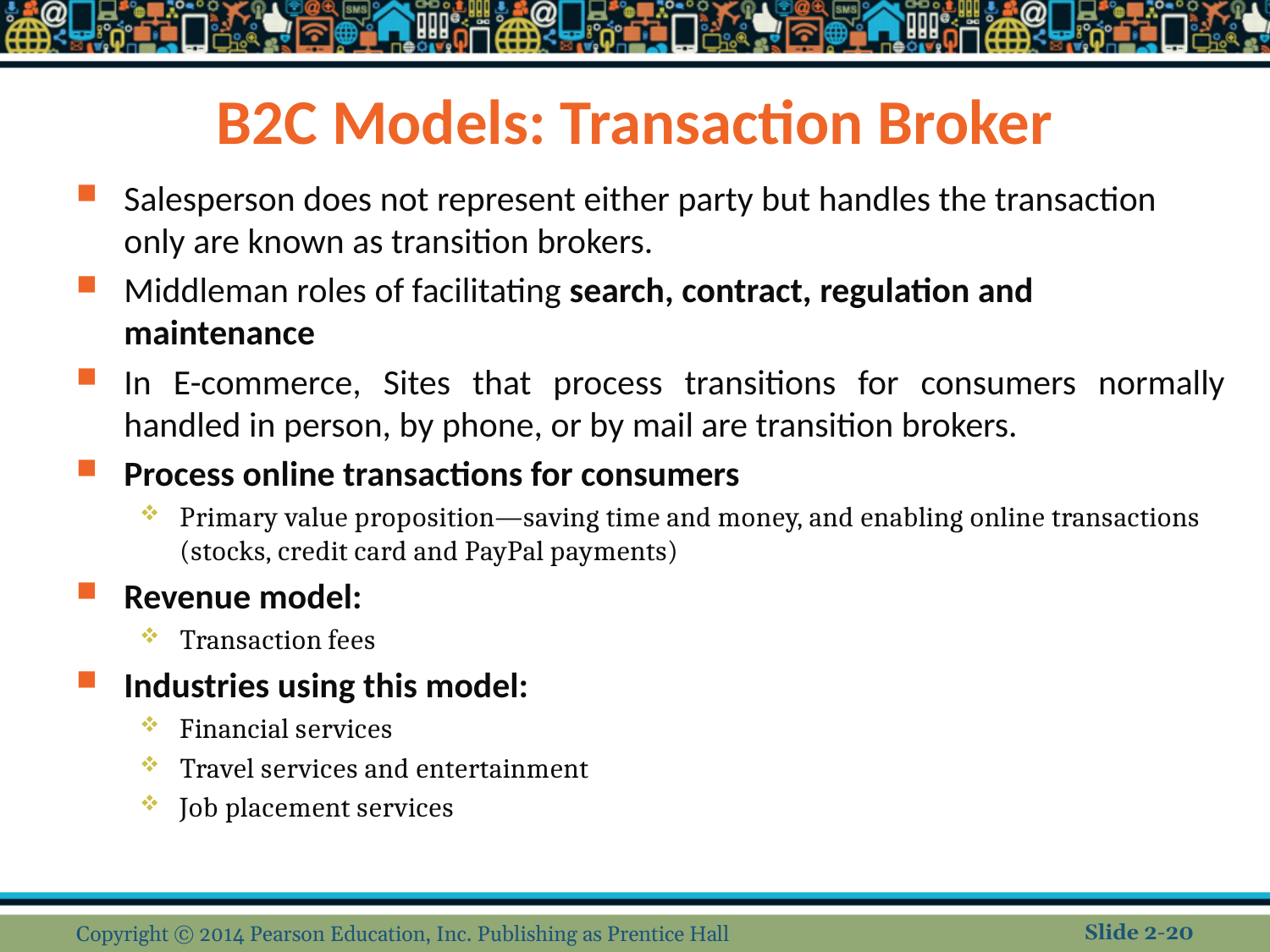

# B2C Models: Transaction Broker
Salesperson does not represent either party but handles the transaction only are known as transition brokers.
Middleman roles of facilitating search, contract, regulation and maintenance
In E-commerce, Sites that process transitions for consumers normally handled in person, by phone, or by mail are transition brokers.
Process online transactions for consumers
Primary value proposition—saving time and money, and enabling online transactions (stocks, credit card and PayPal payments)
Revenue model:
Transaction fees
Industries using this model:
Financial services
Travel services and entertainment
Job placement services

Copyright © 2014 Pearson Education, Inc. Publishing as Prentice Hall
Slide 2-20